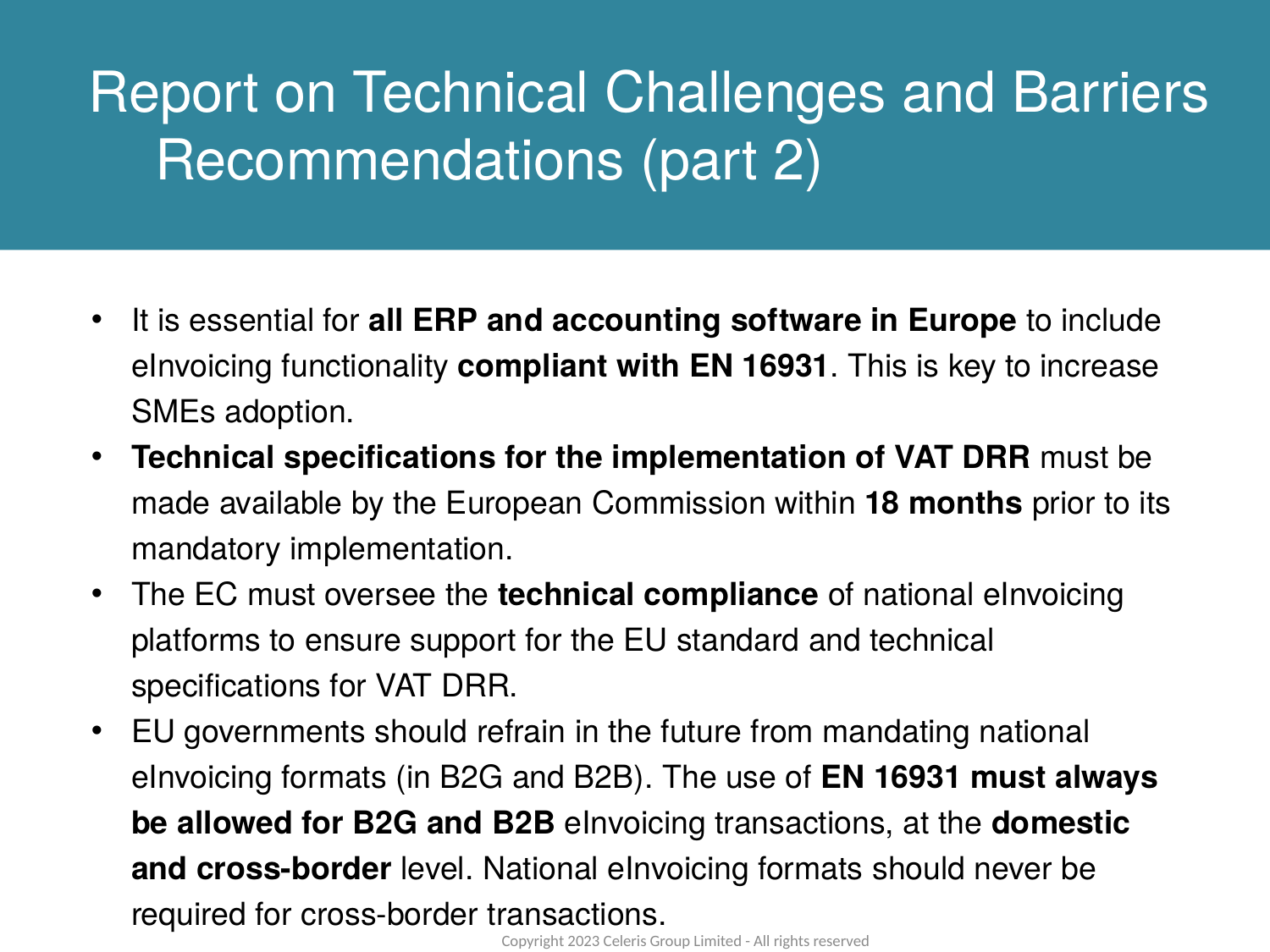

Report on Technical Challenges and Barriers
	 Recommendations (part 2)
It is essential for all ERP and accounting software in Europe to include eInvoicing functionality compliant with EN 16931. This is key to increase SMEs adoption.
Technical specifications for the implementation of VAT DRR must be made available by the European Commission within 18 months prior to its mandatory implementation.
The EC must oversee the technical compliance of national eInvoicing platforms to ensure support for the EU standard and technical specifications for VAT DRR.
EU governments should refrain in the future from mandating national eInvoicing formats (in B2G and B2B). The use of EN 16931 must always be allowed for B2G and B2B eInvoicing transactions, at the domestic and cross-border level. National eInvoicing formats should never be required for cross-border transactions.
Copyright 2023 Celeris Group Limited - All rights reserved